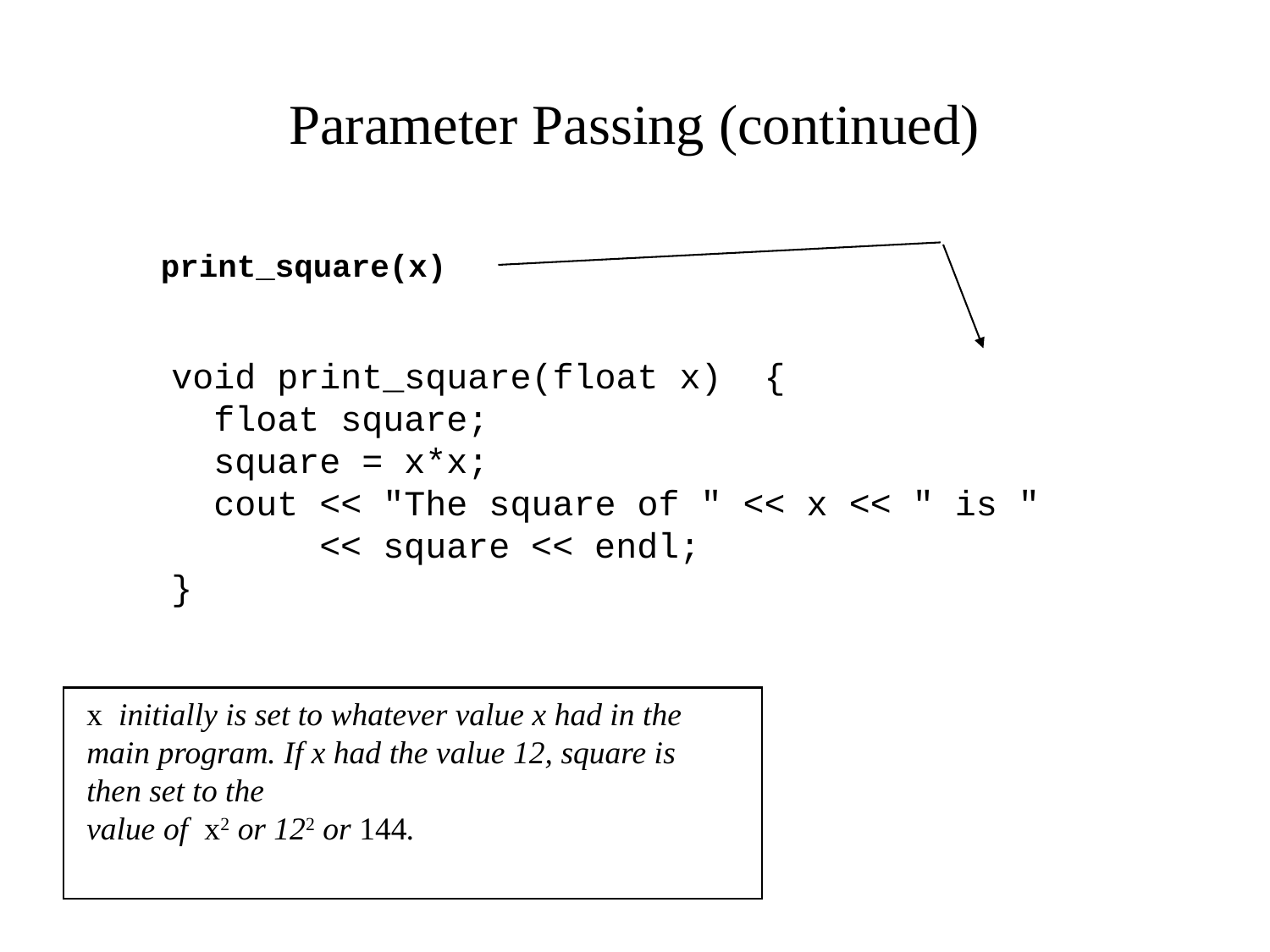

# Parameter Passing (continued)

print_square(x)

void print_square(float x)  {
  float square;
  square = x*x;
  cout << "The square of " << x << " is "
       << square << endl;
}

x  initially is set to whatever value x had in the main program. If x had the value 12, square is then set to the
value of  x2 or 122 or 144.